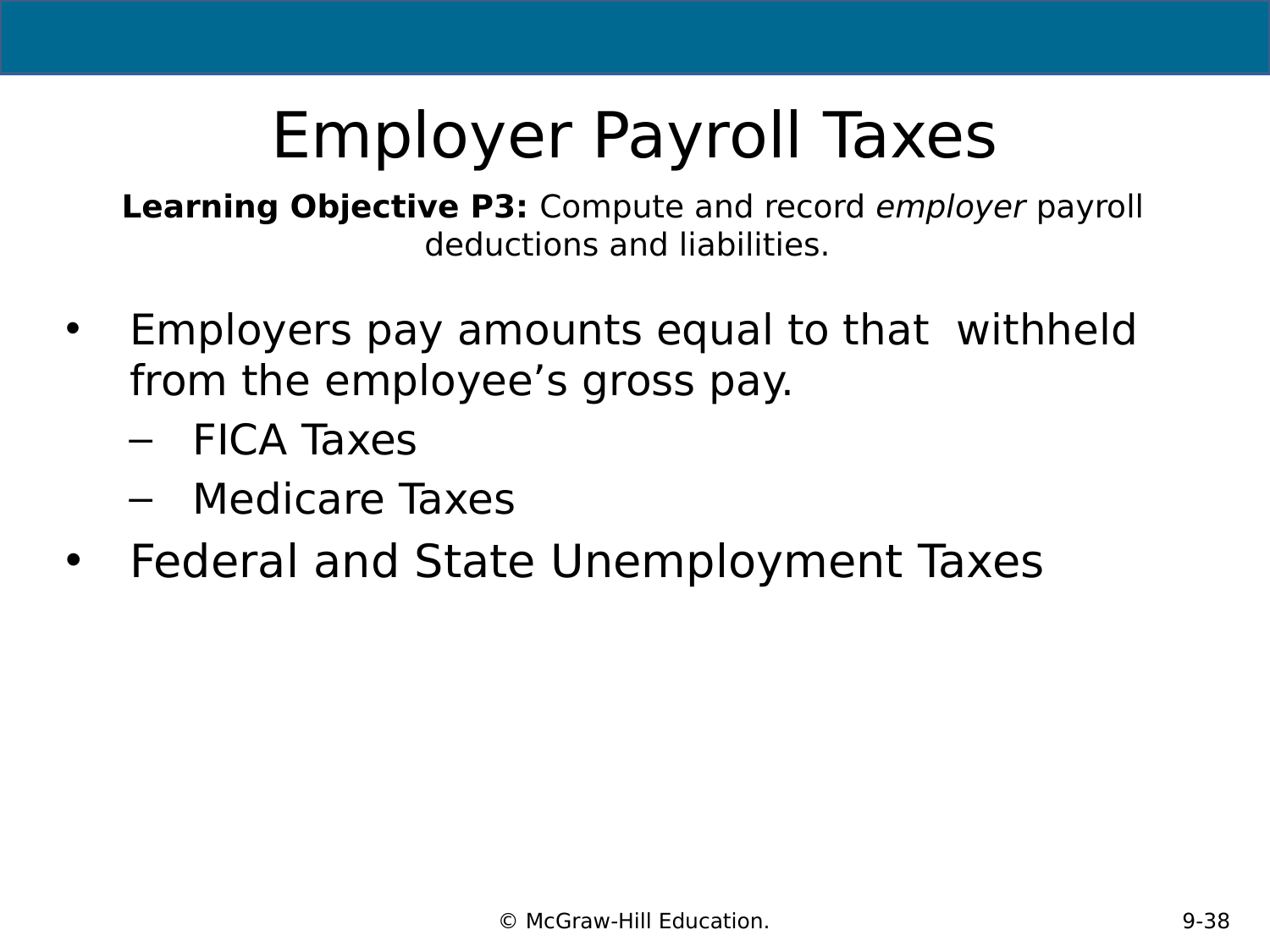

# Employer Payroll Taxes
Learning Objective P3: Compute and record employer payroll deductions and liabilities.
Employers pay amounts equal to that  withheld from the employee’s gross pay.
FICA Taxes
Medicare Taxes
Federal and State Unemployment Taxes